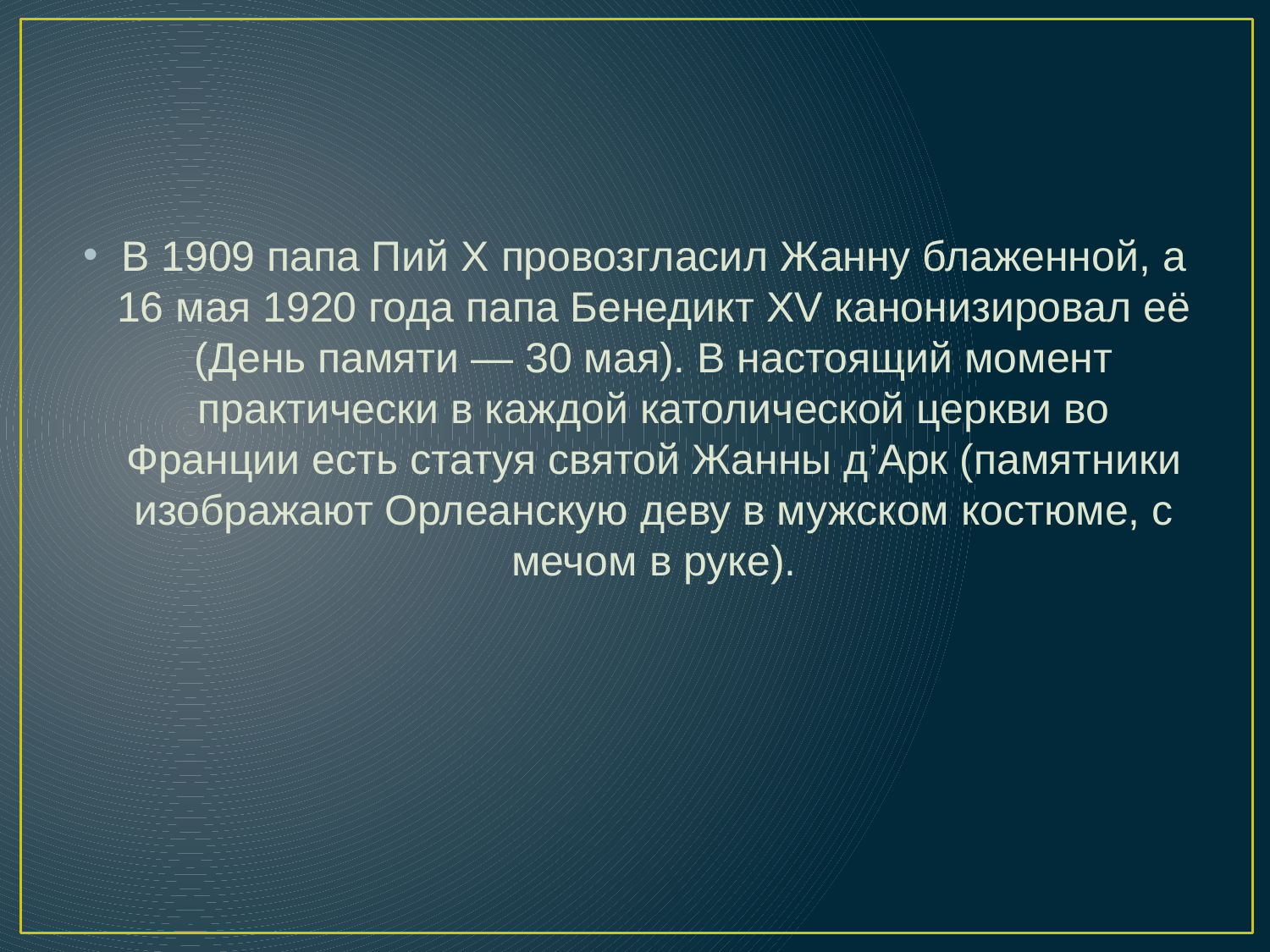

#
В 1909 папа Пий X провозгласил Жанну блаженной, а 16 мая 1920 года папа Бенедикт XV канонизировал её (День памяти — 30 мая). В настоящий момент практически в каждой католической церкви во Франции есть статуя святой Жанны д’Арк (памятники изображают Орлеанскую деву в мужском костюме, с мечом в руке).